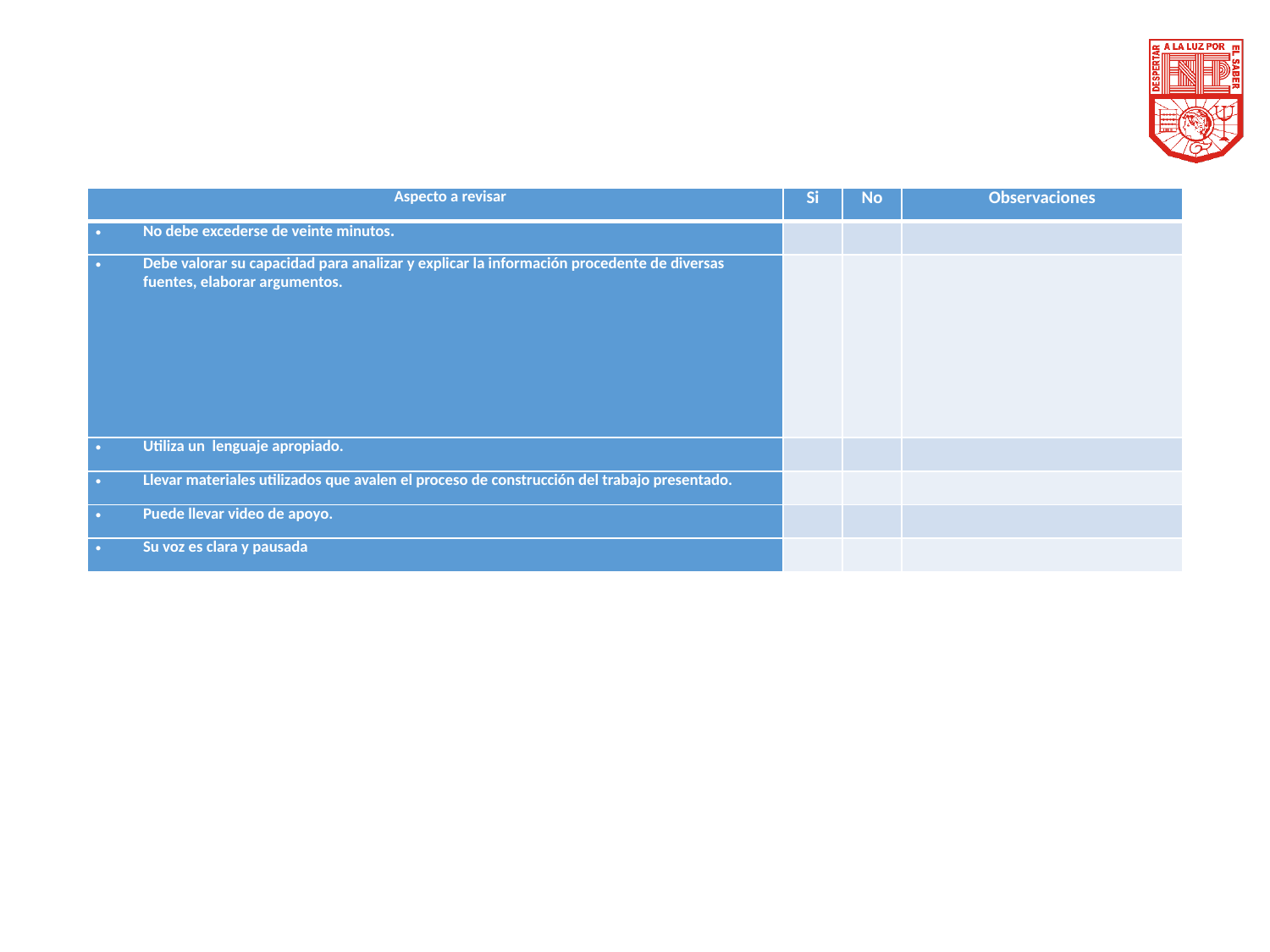

| Aspecto a revisar | Si | No | Observaciones |
| --- | --- | --- | --- |
| No debe excederse de veinte minutos. |  |  |  |
| Debe valorar su capacidad para analizar y explicar la información procedente de diversas fuentes, elaborar argumentos. |  |  |  |
| Utiliza un lenguaje apropiado. |  |  |  |
| Llevar materiales utilizados que avalen el proceso de construcción del trabajo presentado. |  |  |  |
| Puede llevar video de apoyo. |  |  |  |
| Su voz es clara y pausada |  |  |  |